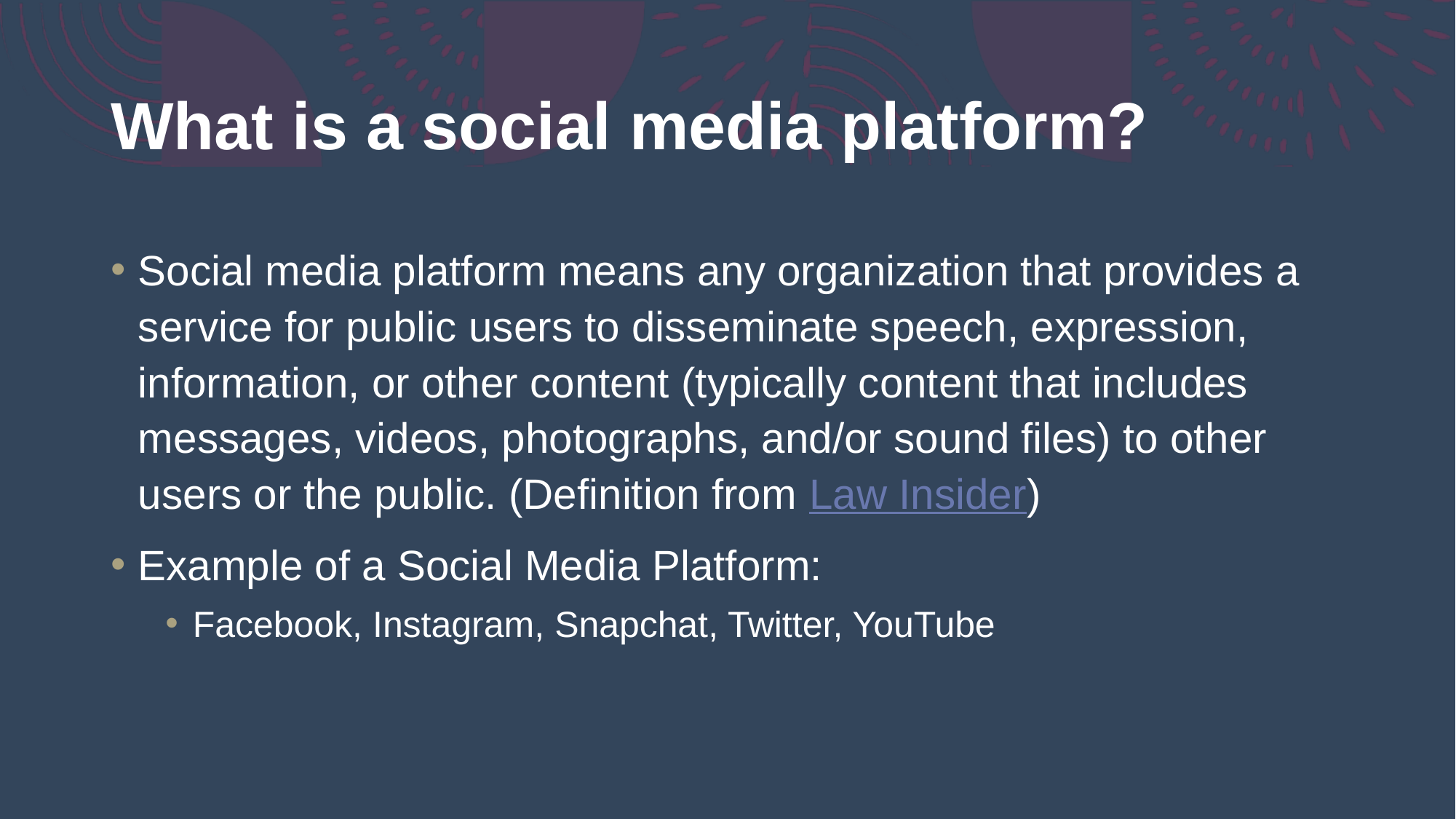

# What is a social media platform?
Social media platform means any organization that provides a service for public users to disseminate speech, expression, information, or other content (typically content that includes messages, videos, photographs, and/or sound files) to other users or the public. (Definition from Law Insider)
Example of a Social Media Platform:
Facebook, Instagram, Snapchat, Twitter, YouTube